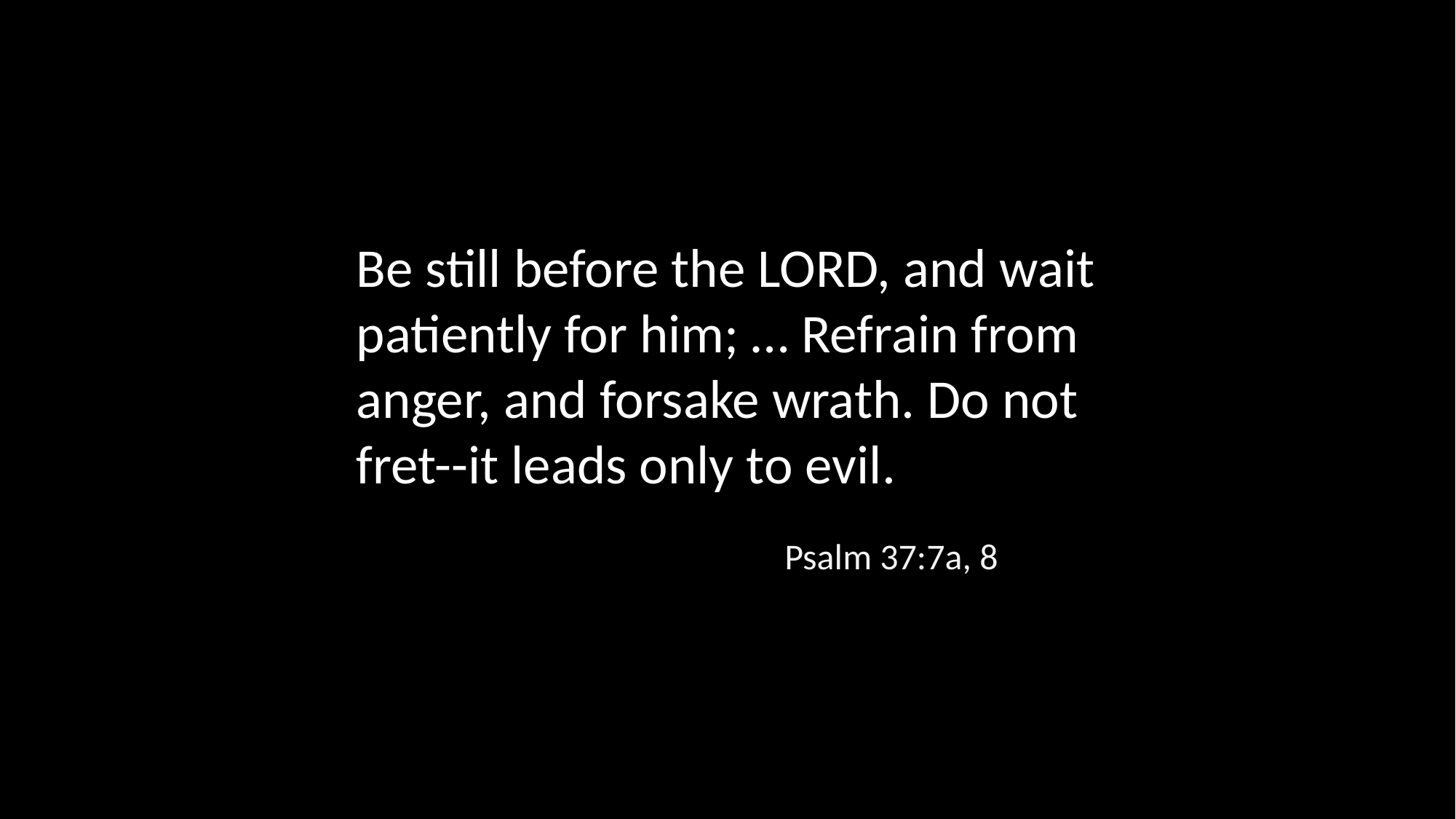

Be still before the LORD, and wait patiently for him; … Refrain from anger, and forsake wrath. Do not fret--it leads only to evil.
Psalm 37:7a, 8